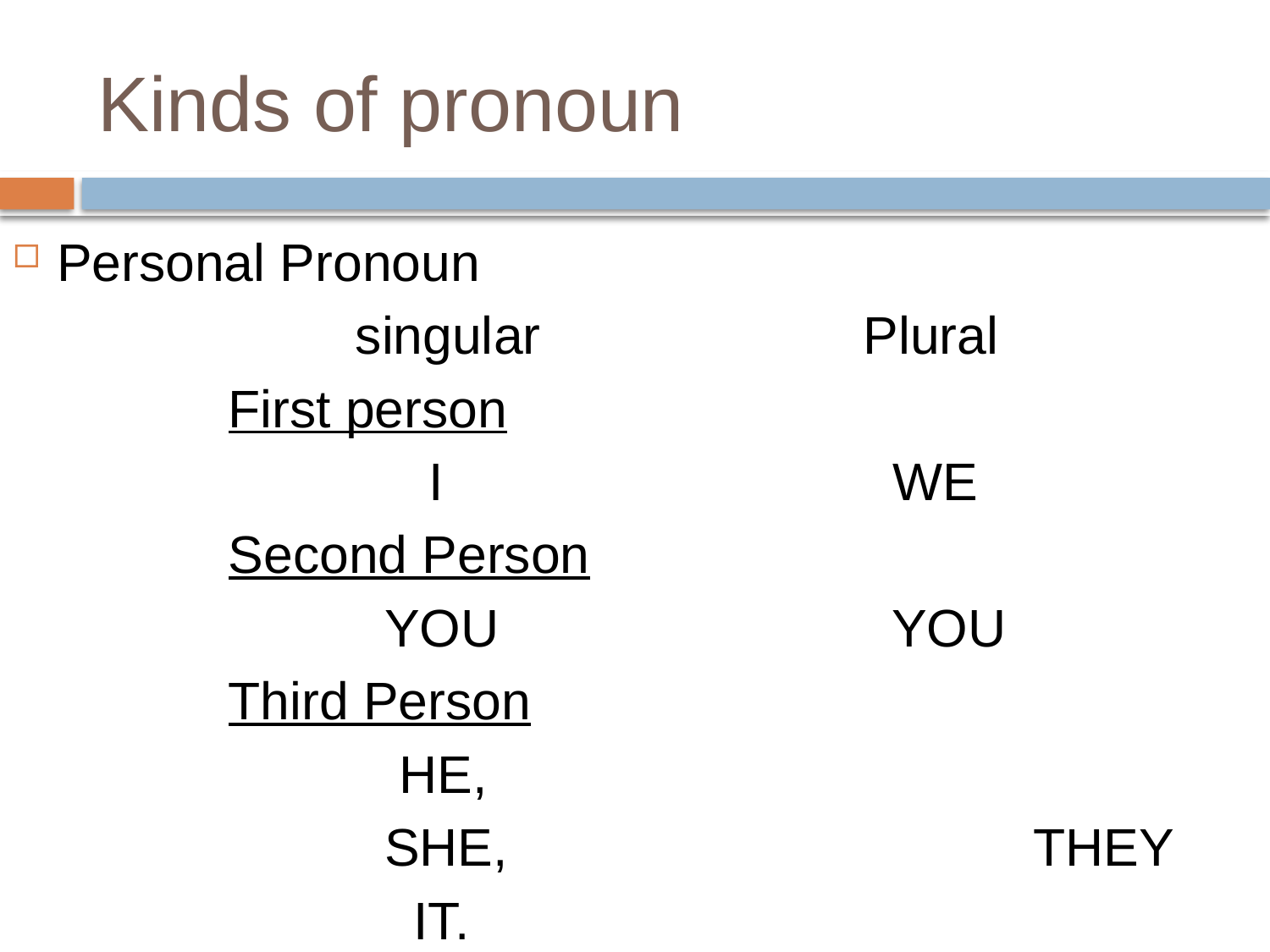

# Kinds of pronoun
Personal Pronoun
		 	singular 			Plural
		First person
			     I				  WE
		Second Person
			  YOU			  YOU
		Third Person
			   HE,
			  SHE,				   THEY
			    IT.